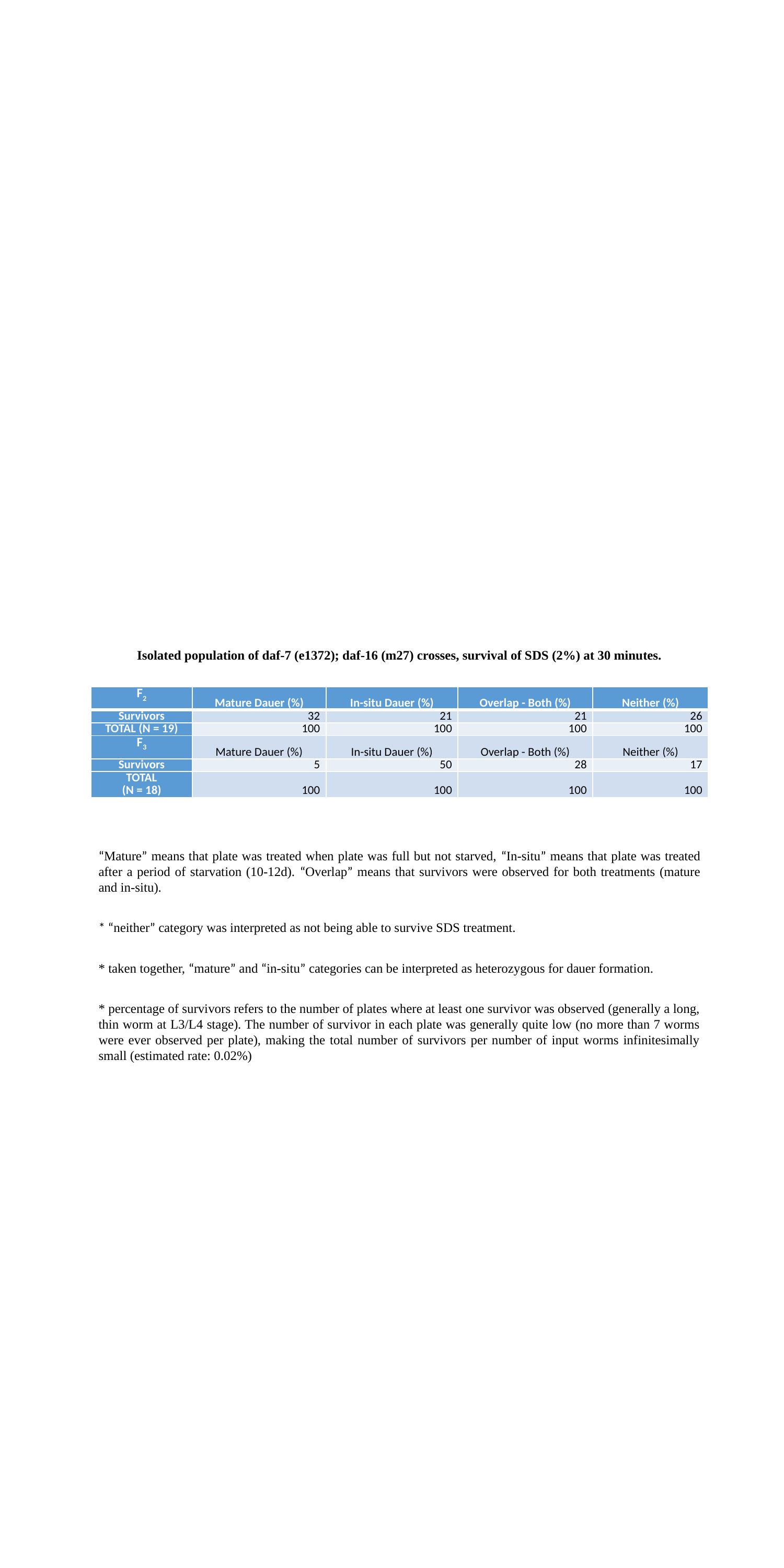

Isolated population of daf-7 (e1372); daf-16 (m27) crosses, survival of SDS (2%) at 30 minutes.

“Mature” means that plate was treated when plate was full but not starved, “In-situ” means that plate was treated after a period of starvation (10-12d). “Overlap” means that survivors were observed for both treatments (mature and in-situ).

* “neither” category was interpreted as not being able to survive SDS treatment.

* taken together, “mature” and “in-situ” categories can be interpreted as heterozygous for dauer formation.

* percentage of survivors refers to the number of plates where at least one survivor was observed (generally a long, thin worm at L3/L4 stage). The number of survivor in each plate was generally quite low (no more than 7 worms were ever observed per plate), making the total number of survivors per number of input worms infinitesimally small (estimated rate: 0.02%)
| F2 | Mature Dauer (%) | In-situ Dauer (%) | Overlap - Both (%) | Neither (%) |
| --- | --- | --- | --- | --- |
| Survivors | 32 | 21 | 21 | 26 |
| TOTAL (N = 19) | 100 | 100 | 100 | 100 |
| F3 | Mature Dauer (%) | In-situ Dauer (%) | Overlap - Both (%) | Neither (%) |
| Survivors | 5 | 50 | 28 | 17 |
| TOTAL (N = 18) | 100 | 100 | 100 | 100 |